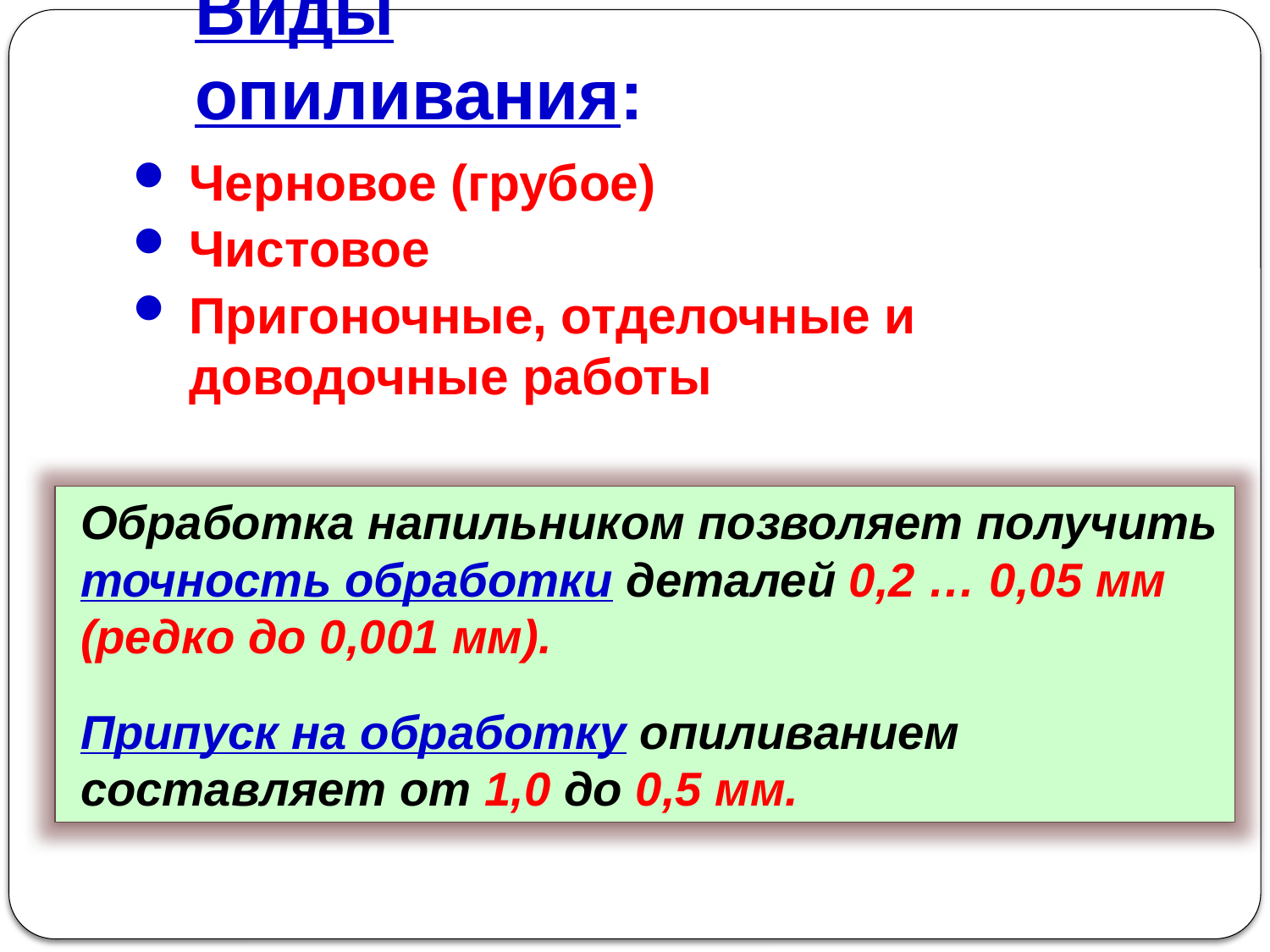

# Виды опиливания:
Черновое (грубое)
Чистовое
Пригоночные, отделочные и доводочные работы

Обработка напильником позволяет получить точность обработки деталей 0,2 … 0,05 мм (редко до 0,001 мм).

Припуск на обработку опиливанием составляет от 1,0 до 0,5 мм.